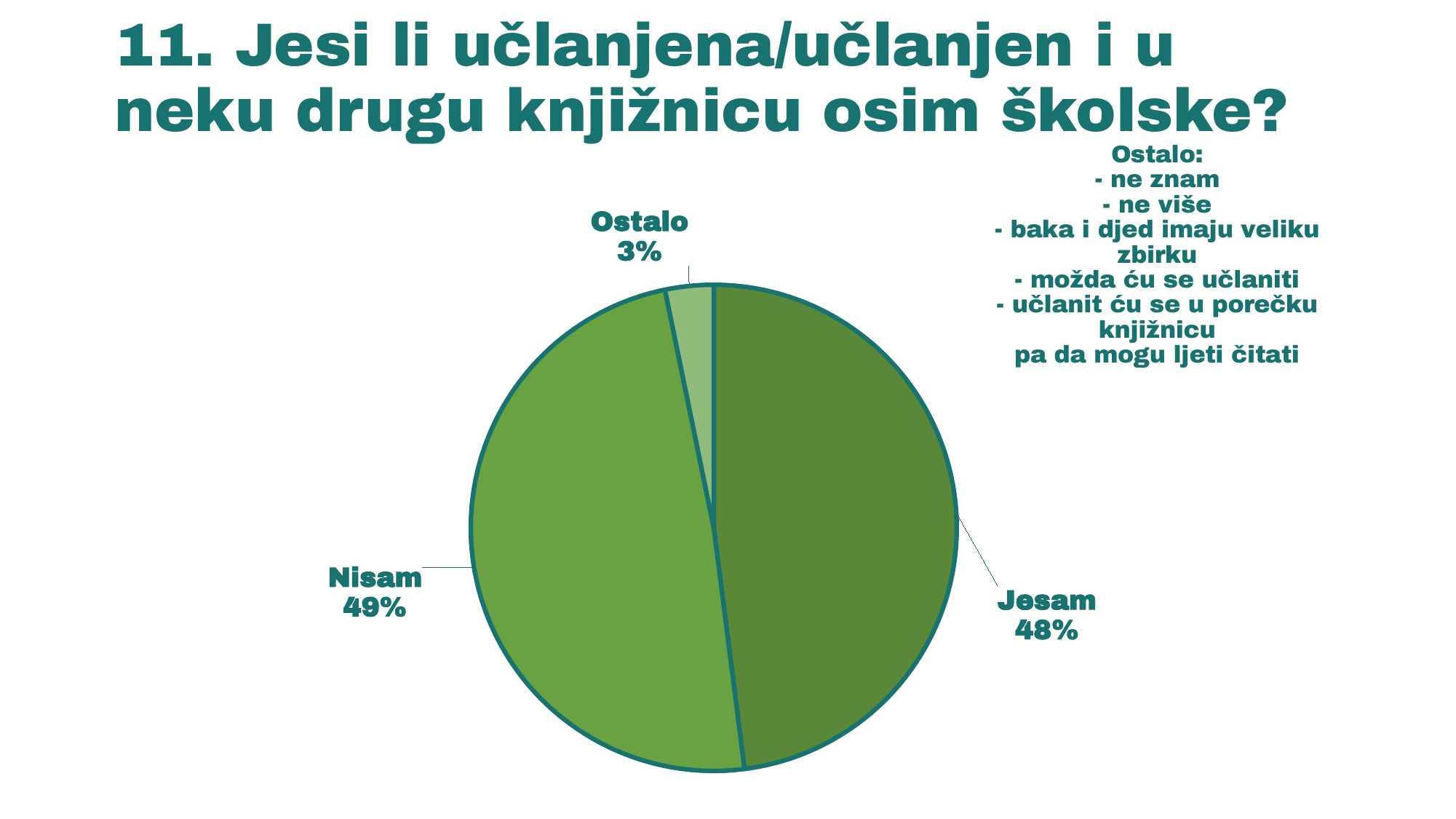

# 11. Jesi li učlanjena/učlanjen i u neku drugu knjižnicu osim školske?

### Chart:

| Category |    |
|---|---|
| Jesam | 47.97 |
| Nisam | 48.8 |
| Ostalo | 3.22 |
| 4. tromjesečje | None |